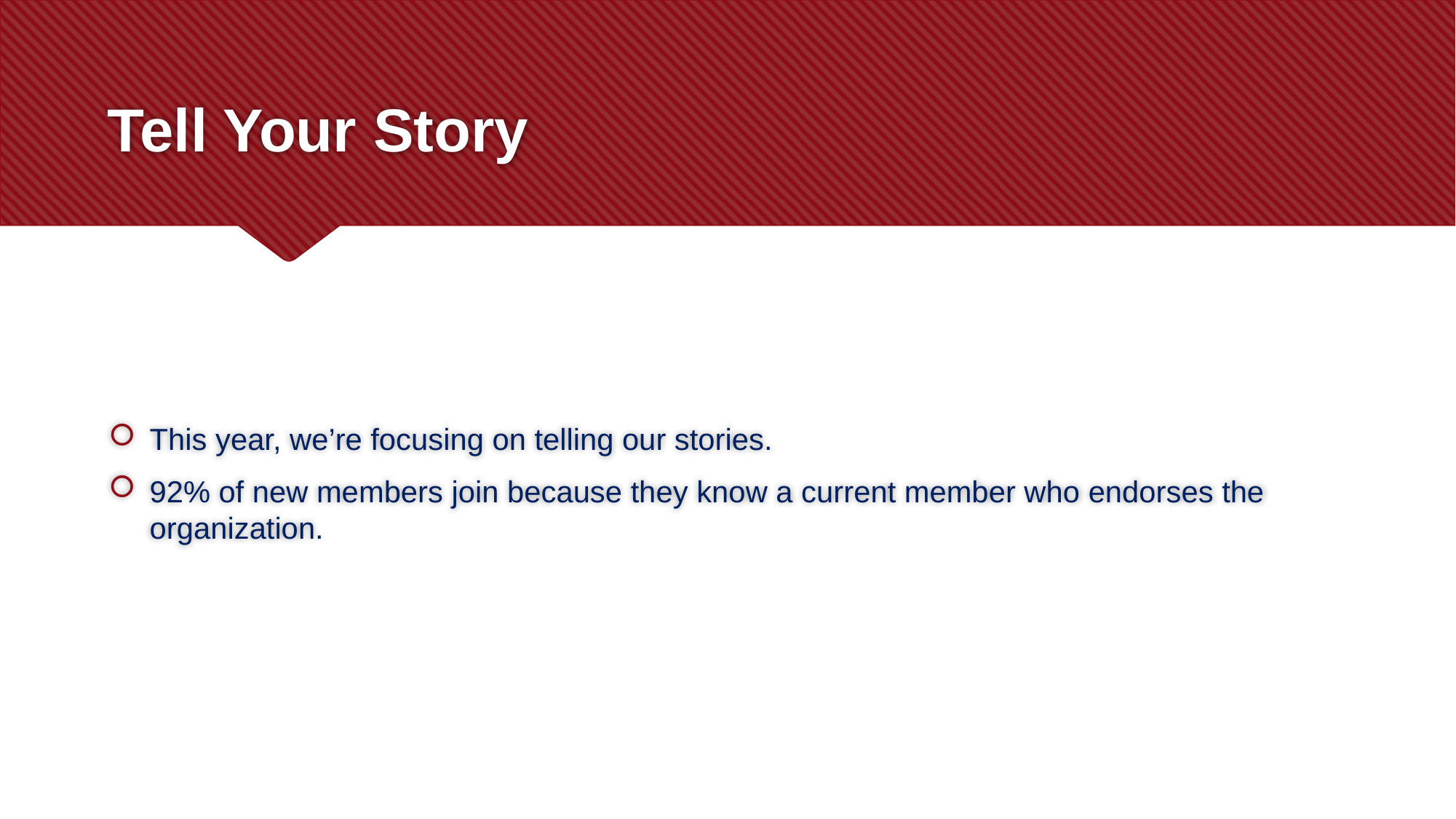

# Tell Your Story
This year, we’re focusing on telling our stories.
92% of new members join because they know a current member who endorses the organization.